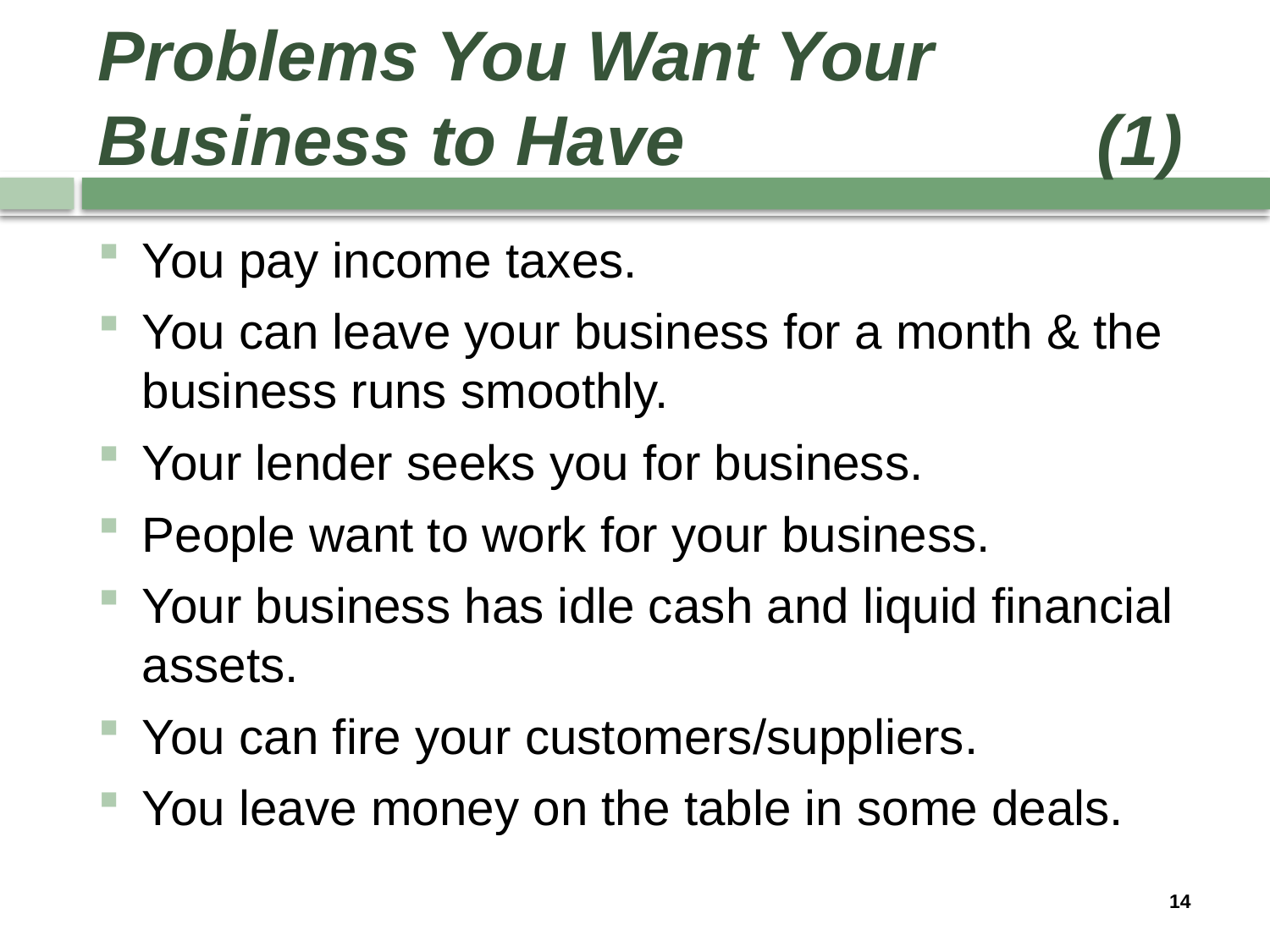

# Problems You Want Your Business to Have                     (1)
You pay income taxes.
You can leave your business for a month & the business runs smoothly.
Your lender seeks you for business.
People want to work for your business.
Your business has idle cash and liquid financial assets.
You can fire your customers/suppliers.
You leave money on the table in some deals.
14